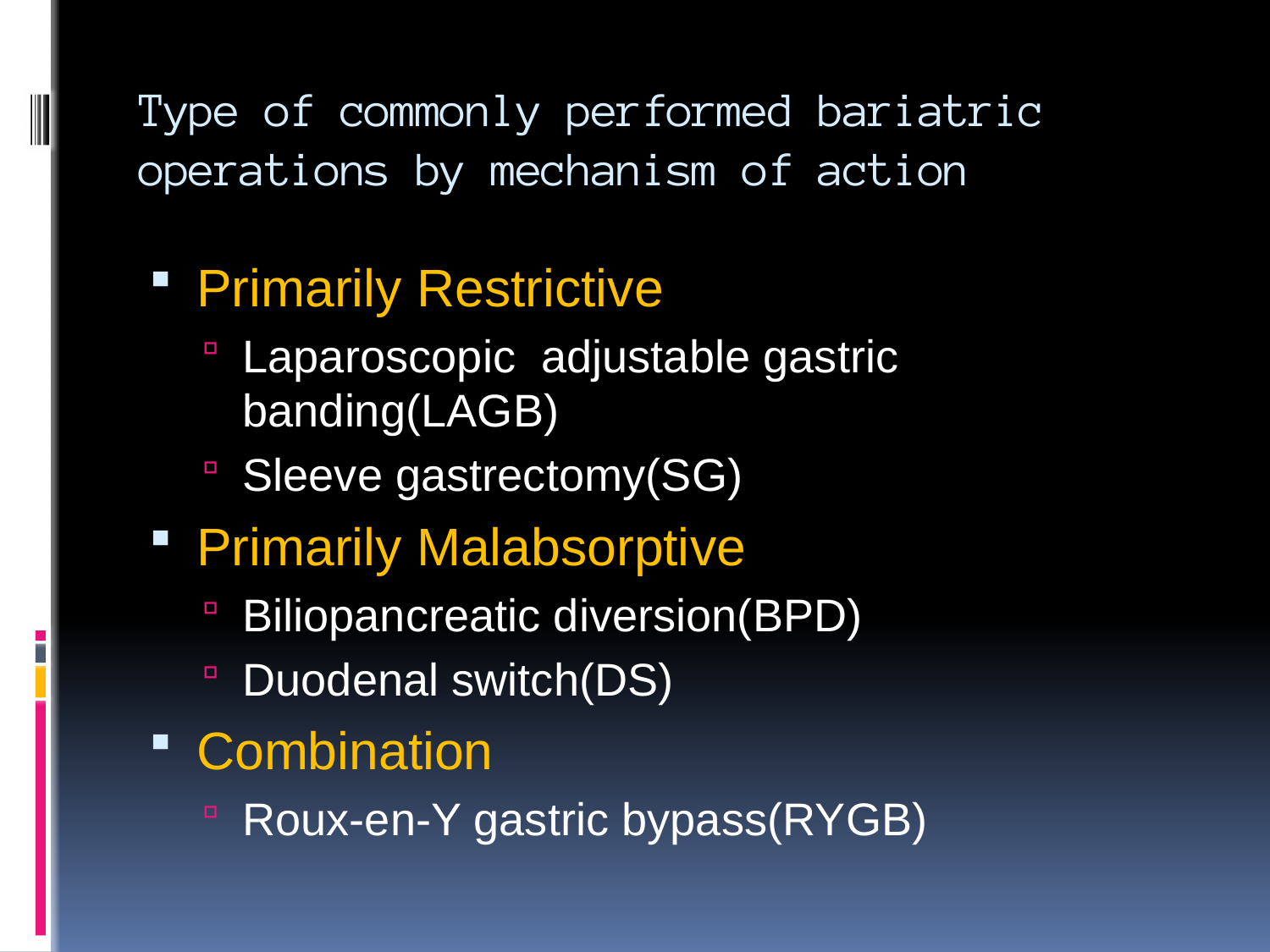

# Type of commonly performed bariatric operations by mechanism of action
Primarily Restrictive
Laparoscopic  adjustable gastric banding(LAGB)
Sleeve gastrectomy(SG)
Primarily Malabsorptive
Biliopancreatic diversion(BPD)
Duodenal switch(DS)
Combination
Roux-en-Y gastric bypass(RYGB)